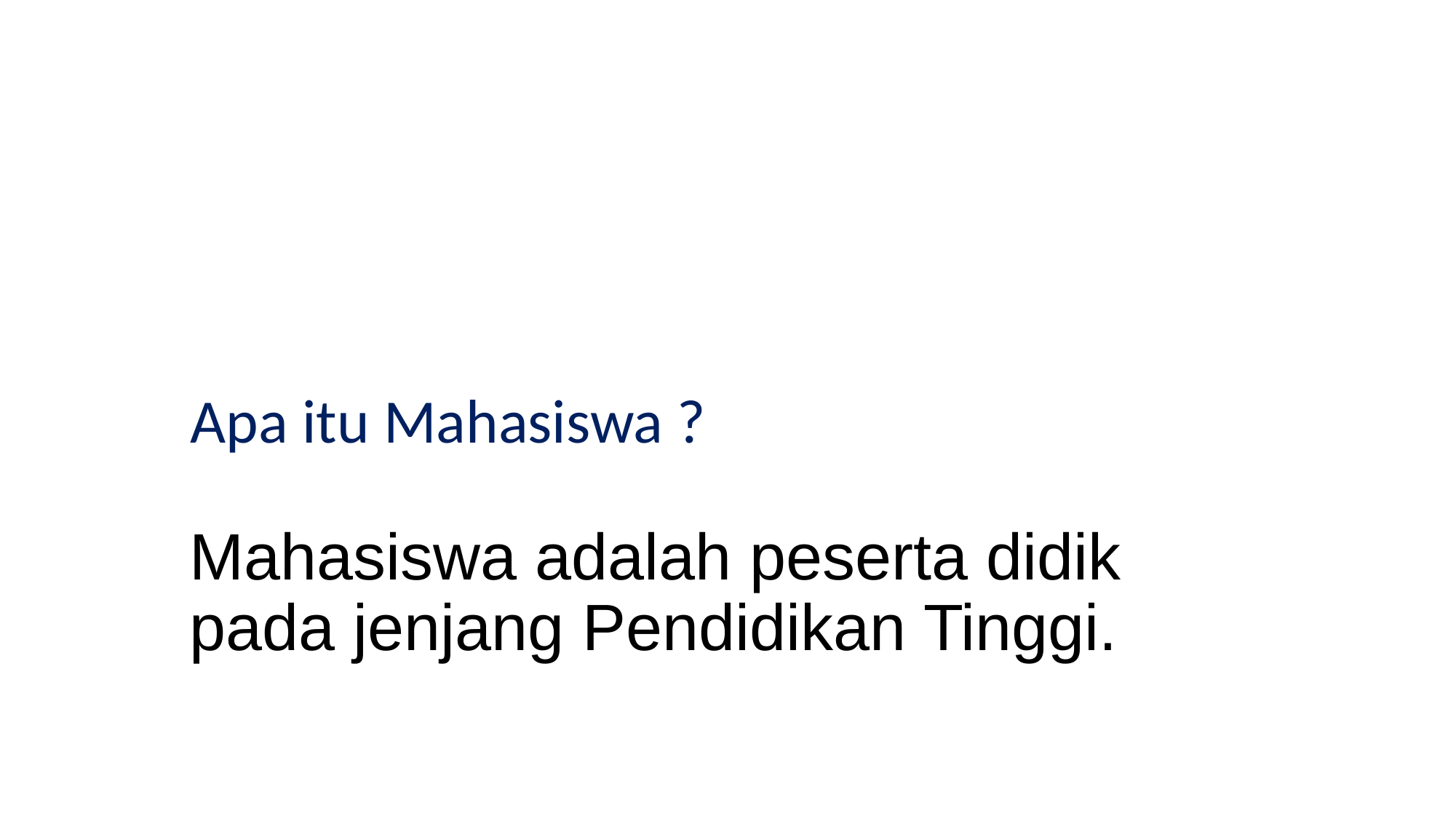

# Apa itu Mahasiswa ?
Mahasiswa adalah peserta didik pada jenjang Pendidikan Tinggi.